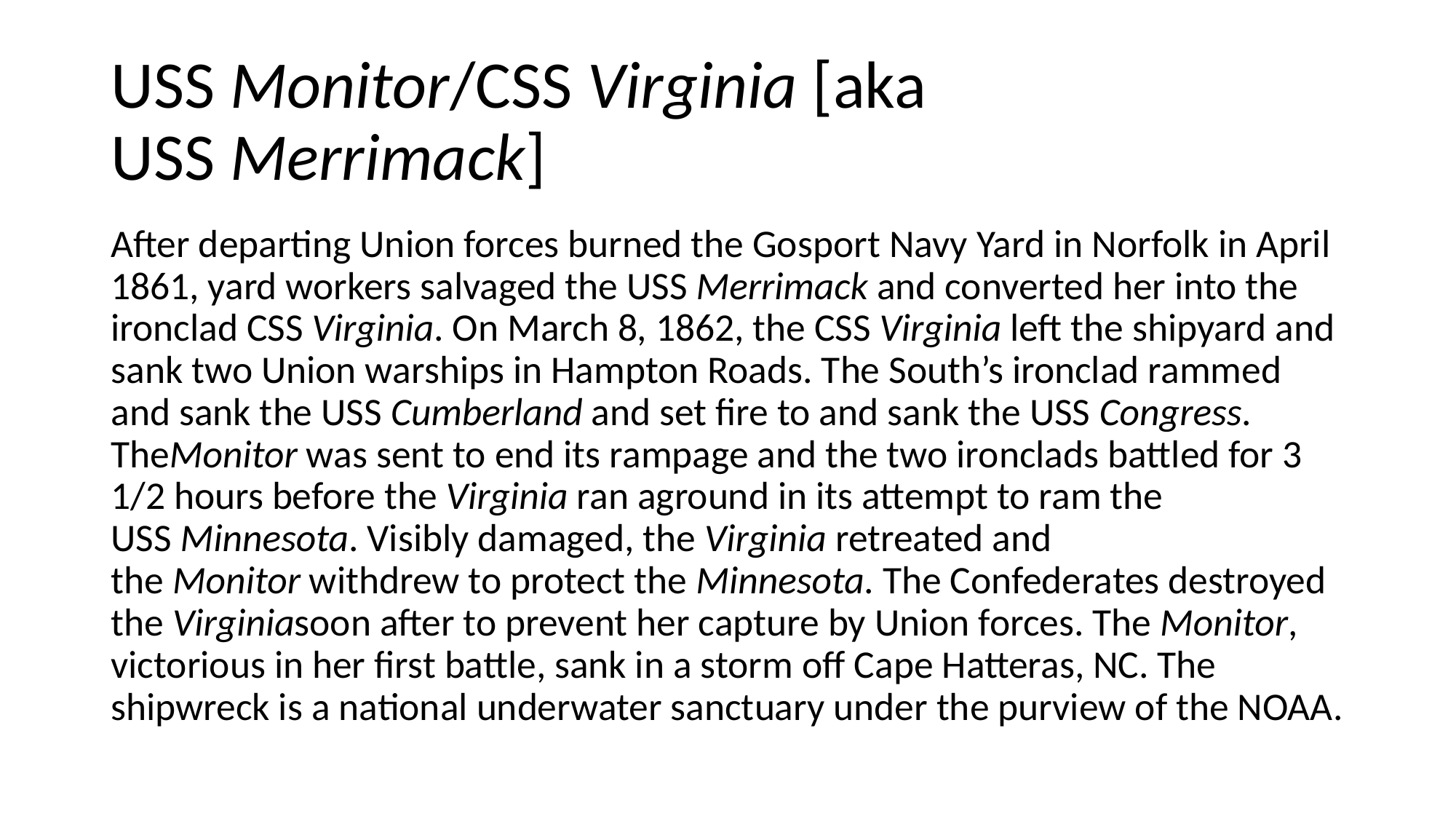

# USS Monitor/CSS Virginia [aka USS Merrimack]
After departing Union forces burned the Gosport Navy Yard in Norfolk in April 1861, yard workers salvaged the USS Merrimack and converted her into the ironclad CSS Virginia. On March 8, 1862, the CSS Virginia left the shipyard and sank two Union warships in Hampton Roads. The South’s ironclad rammed and sank the USS Cumberland and set fire to and sank the USS Congress. TheMonitor was sent to end its rampage and the two ironclads battled for 3 1/2 hours before the Virginia ran aground in its attempt to ram the USS Minnesota. Visibly damaged, the Virginia retreated and the Monitor withdrew to protect the Minnesota. The Confederates destroyed the Virginiasoon after to prevent her capture by Union forces. The Monitor, victorious in her first battle, sank in a storm off Cape Hatteras, NC. The shipwreck is a national underwater sanctuary under the purview of the NOAA.